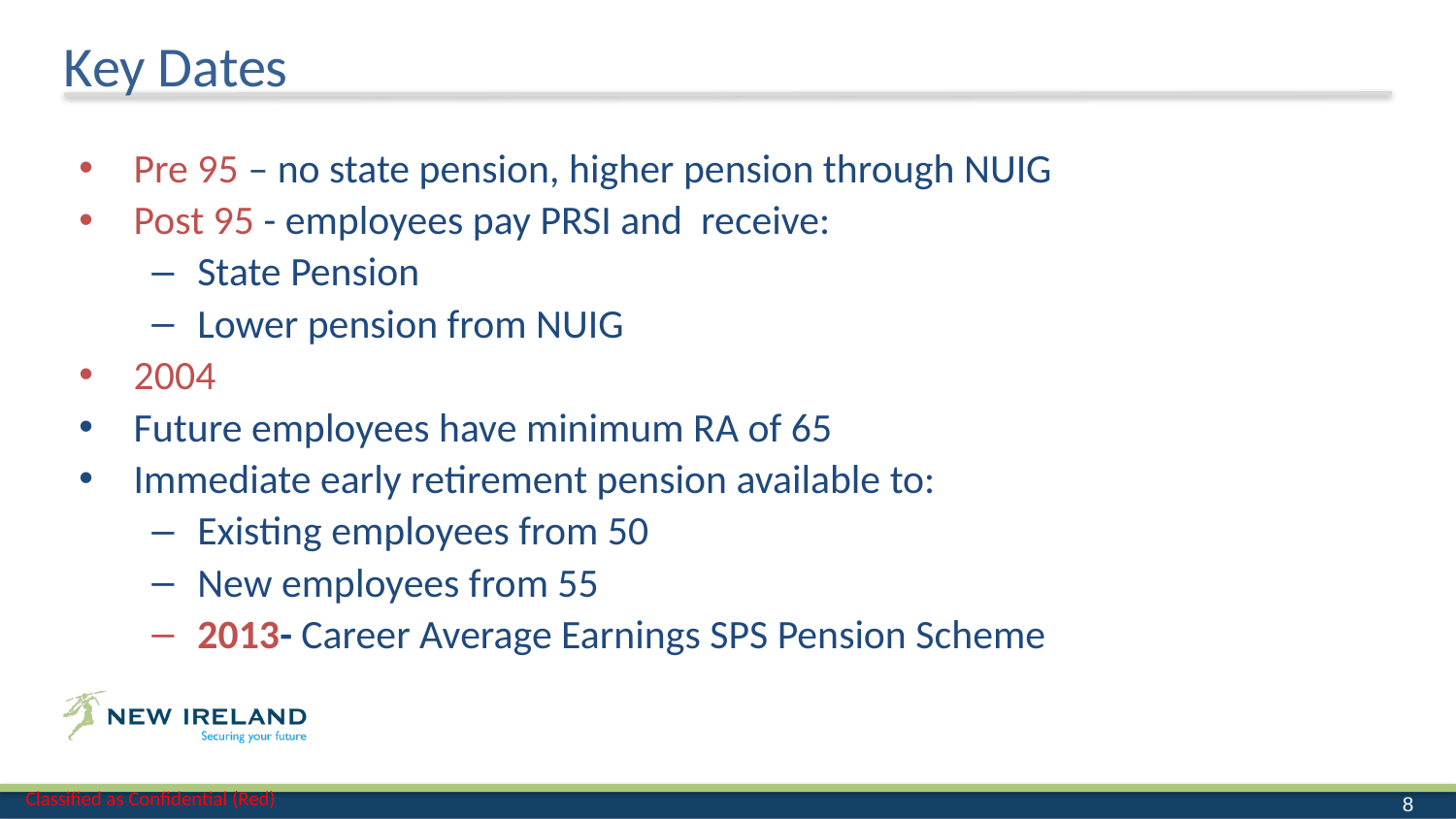

Key Dates
Pre 95 – no state pension, higher pension through NUIG
Post 95 - employees pay PRSI and  receive:
State Pension
Lower pension from NUIG
2004
Future employees have minimum RA of 65
Immediate early retirement pension available to:
Existing employees from 50
New employees from 55
2013- Career Average Earnings SPS Pension Scheme